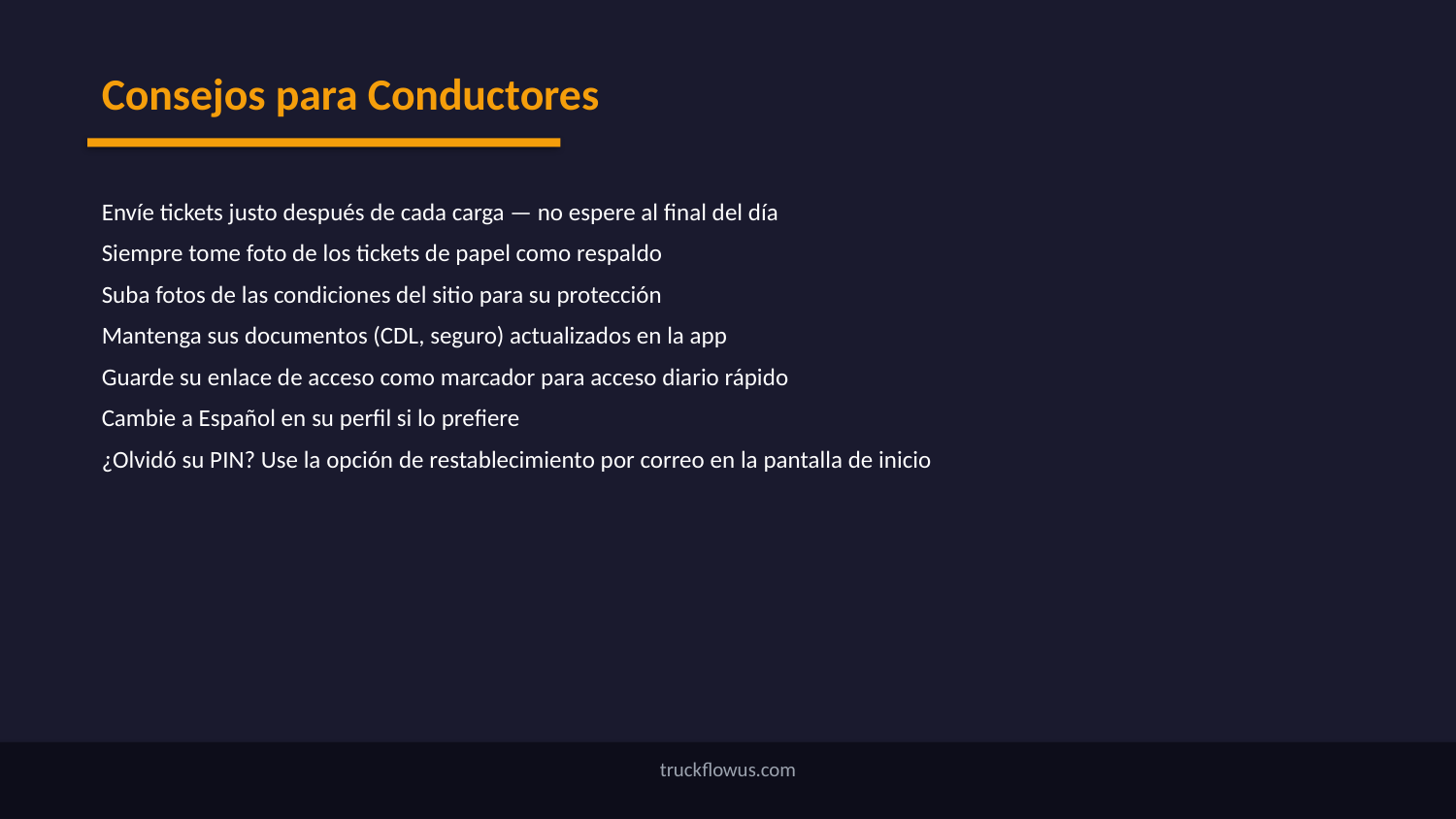

Consejos para Conductores

Envíe tickets justo después de cada carga — no espere al final del día
Siempre tome foto de los tickets de papel como respaldo
Suba fotos de las condiciones del sitio para su protección
Mantenga sus documentos (CDL, seguro) actualizados en la app
Guarde su enlace de acceso como marcador para acceso diario rápido
Cambie a Español en su perfil si lo prefiere
¿Olvidó su PIN? Use la opción de restablecimiento por correo en la pantalla de inicio

truckflowus.com